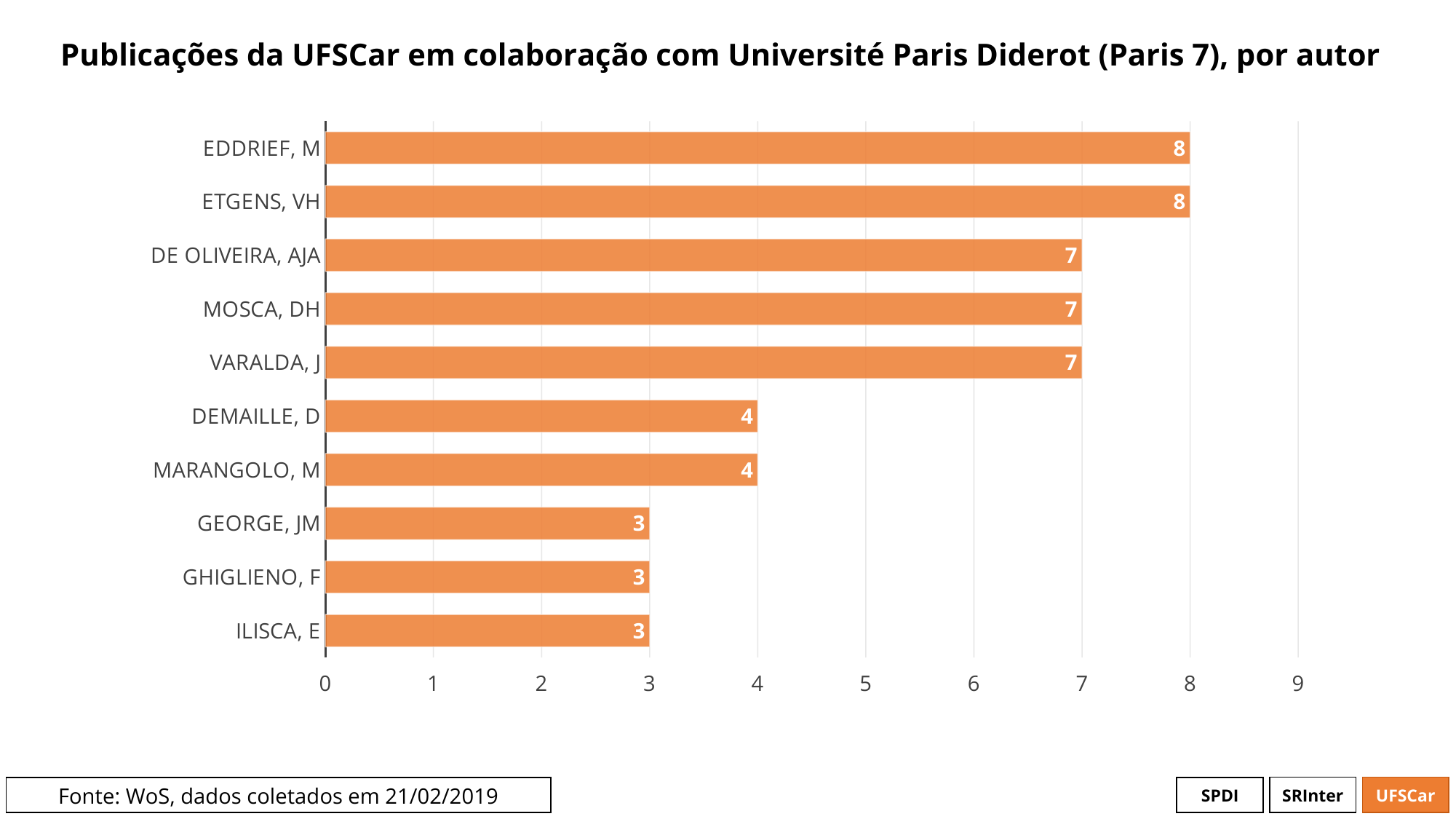

# Publicações da UFSCar em colaboração com Université Paris Diderot (Paris 7), por autor

### Chart

| Category | # Records |
|---|---|
| EDDRIEF, M | 8.0 |
| ETGENS, VH | 8.0 |
| DE OLIVEIRA, AJA | 7.0 |
| MOSCA, DH | 7.0 |
| VARALDA, J | 7.0 |
| DEMAILLE, D | 4.0 |
| MARANGOLO, M | 4.0 |
| GEORGE, JM | 3.0 |
| GHIGLIENO, F | 3.0 |
| ILISCA, E | 3.0 |